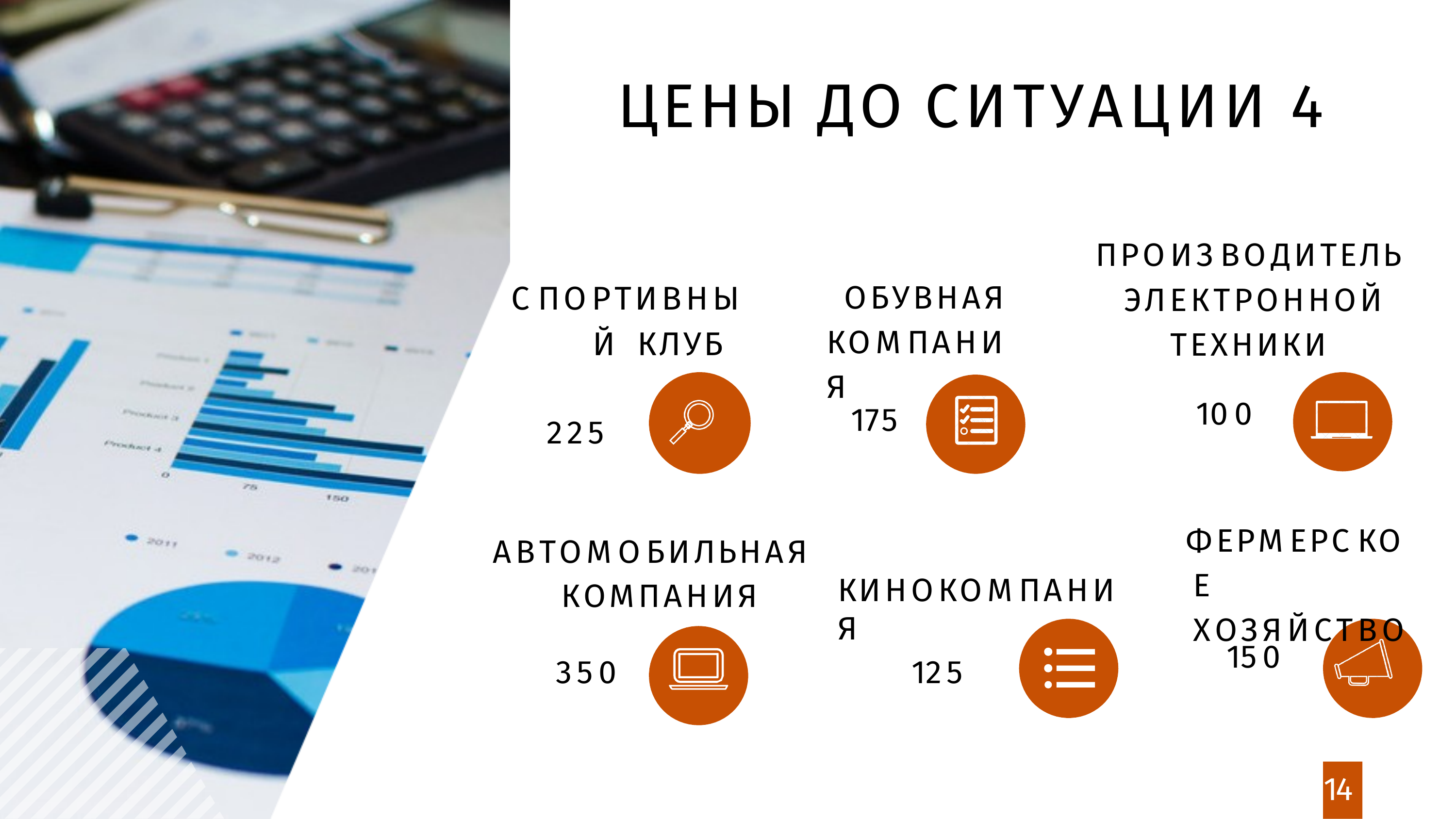

# ЦЕНЫ ДО СИТУАЦИИ 4
ПРОИЗВОДИТЕЛЬ  ЭЛЕКТРОННОЙ
ТЕХНИКИ
СПОРТИВНЫЙ  КЛУБ
ОБУВНАЯ  КОМПАНИЯ
100
175
225
ФЕРМЕРСКОЕ  ХОЗЯЙСТВО
АВТОМОБИЛЬНАЯ  КОМПАНИЯ
КИНОКОМПАНИЯ
150
350
125
14